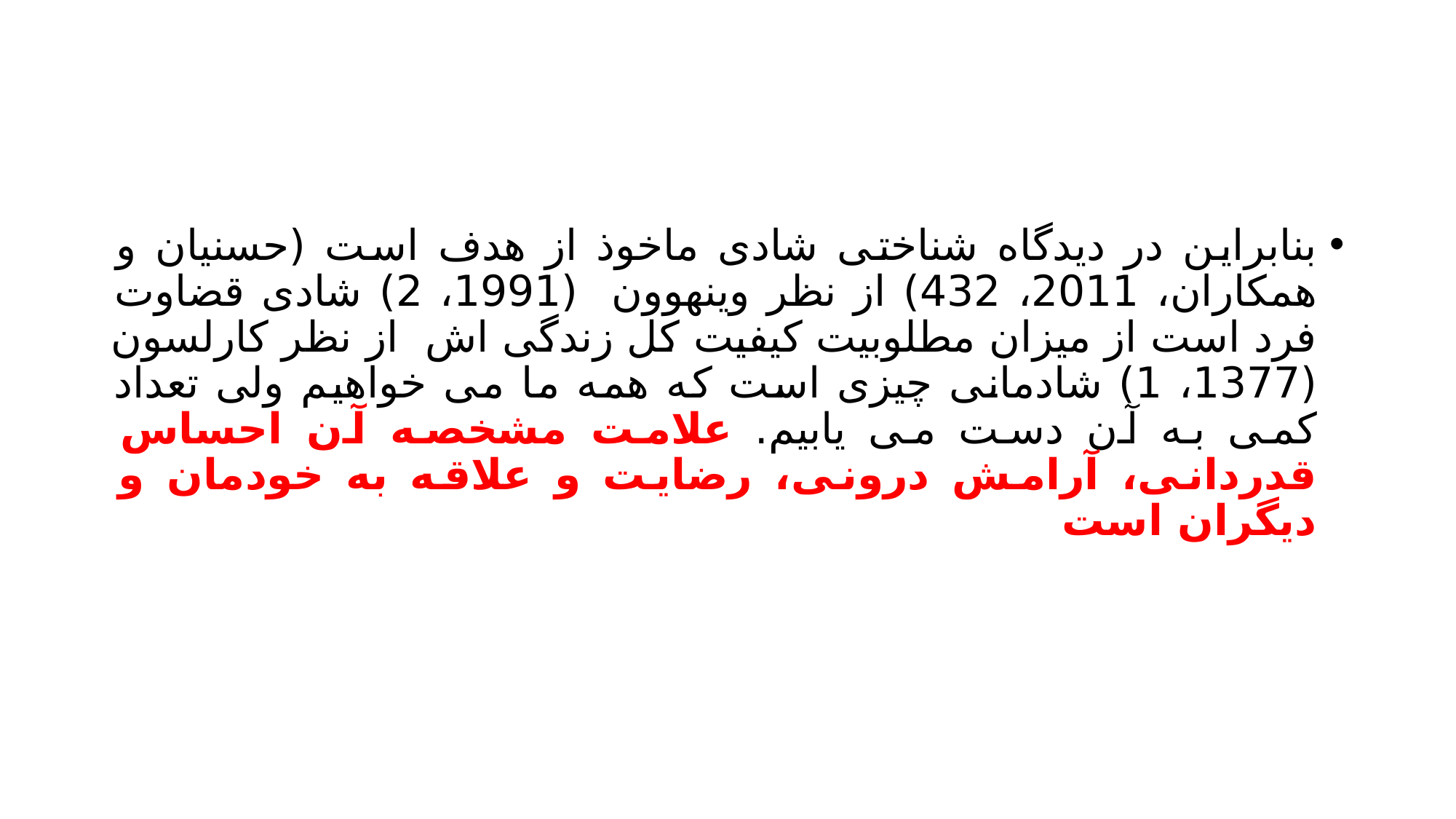

#
بنابراین در دیدگاه شناختی شادی ماخوذ از هدف است (حسنیان و همکاران، 2011، 432) از نظر وینهوون  (1991، 2) شادی قضاوت فرد است از میزان مطلوبیت کیفیت کل زندگی اش  از نظر کارلسون (1377، 1) شادمانی چیزی است که همه ما می خواهیم ولی تعداد کمی به آن دست می یابیم. علامت مشخصه آن احساس قدردانی، آرامش درونی، رضایت و علاقه به خودمان و دیگران است